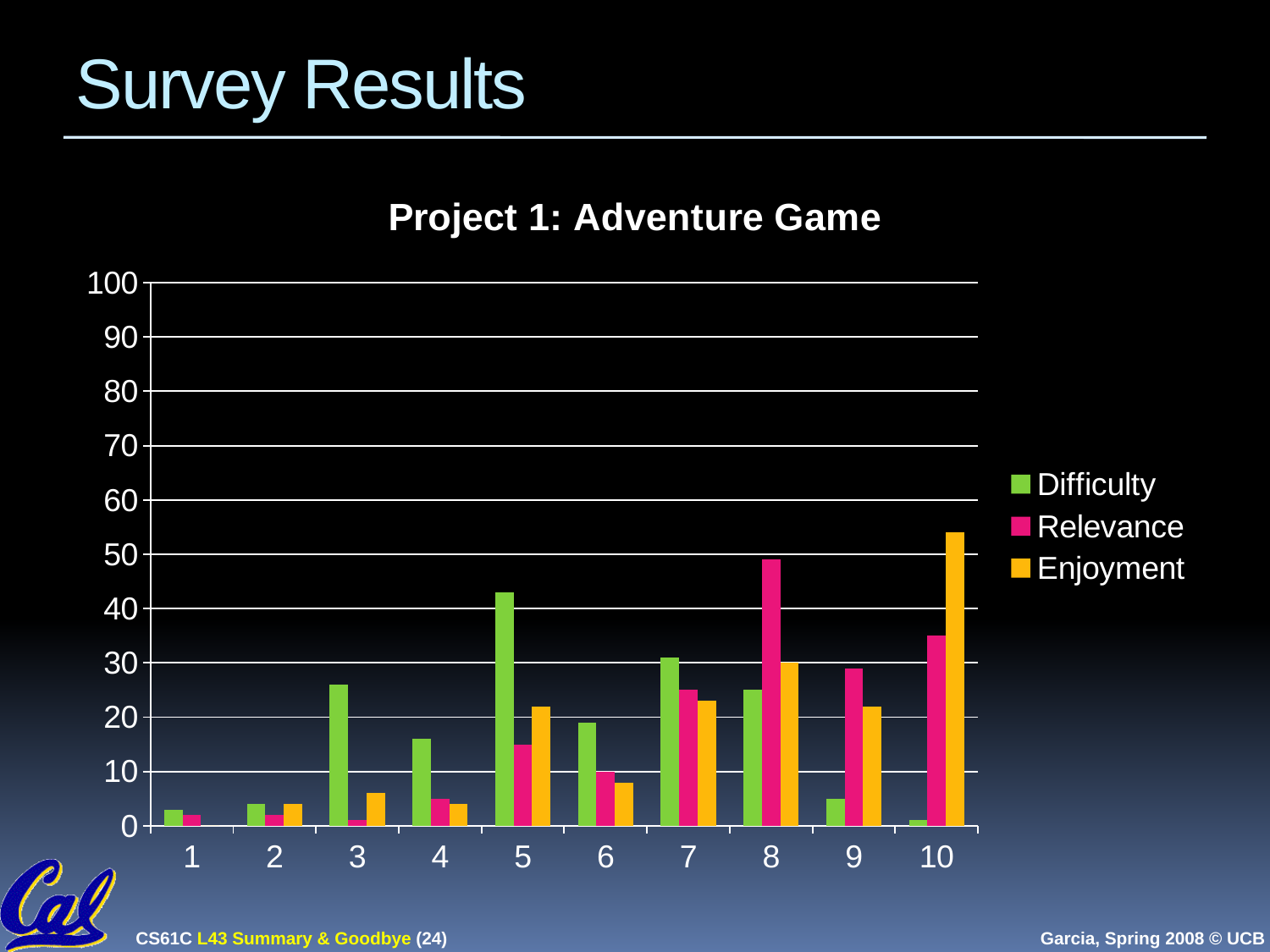

# Survey Results

### Chart: Project 1: Adventure Game

| Category | Difficulty | Relevance | Enjoyment |
|---|---|---|---|